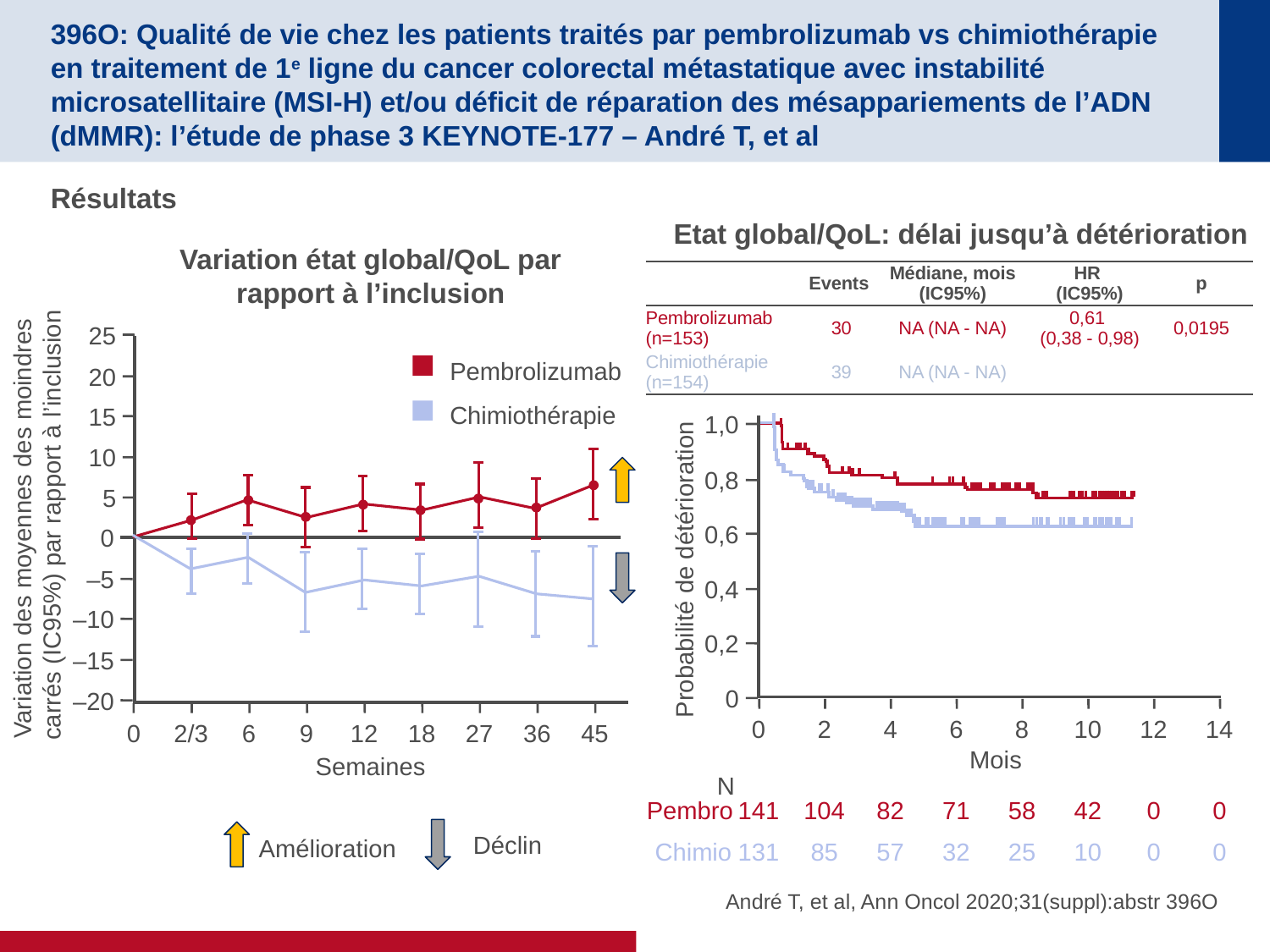

# 396O: Qualité de vie chez les patients traités par pembrolizumab vs chimiothérapie en traitement de 1e ligne du cancer colorectal métastatique avec instabilité microsatellitaire (MSI-H) et/ou déficit de réparation des mésappariements de l’ADN (dMMR): l’étude de phase 3 KEYNOTE-177 – André T, et al
Résultats
Etat global/QoL: délai jusqu’à détérioration
Variation état global/QoL par
rapport à l’inclusion
|  | Events | Médiane, mois (IC95%) | HR (IC95%) | p |
| --- | --- | --- | --- | --- |
| Pembrolizumab (n=153) | 30 | NA (NA - NA) | 0,61 (0,38 - 0,98) | 0,0195 |
| Chimiothérapie (n=154) | 39 | NA (NA - NA) |  |  |
25

20

15

10

5

Pembrolizumab
Chimiothérapie

Variation des moyennes des moindres
carrés (IC95%) par rapport à l’inclusion

0

–5

–10

–15

–20

0
2/3
6
9
12
18
27
36
45
1,0

0,8

0,6

Probabilité de détérioration
0,4

0,2

0

0
2
4
6
8
10
12
14
Mois
N
Pembro
141
104
82
71
58
42
0
0
Chimio
131
85
57
32
25
10
0
0

Semaines

Déclin
Amélioration
André T, et al, Ann Oncol 2020;31(suppl):abstr 396O